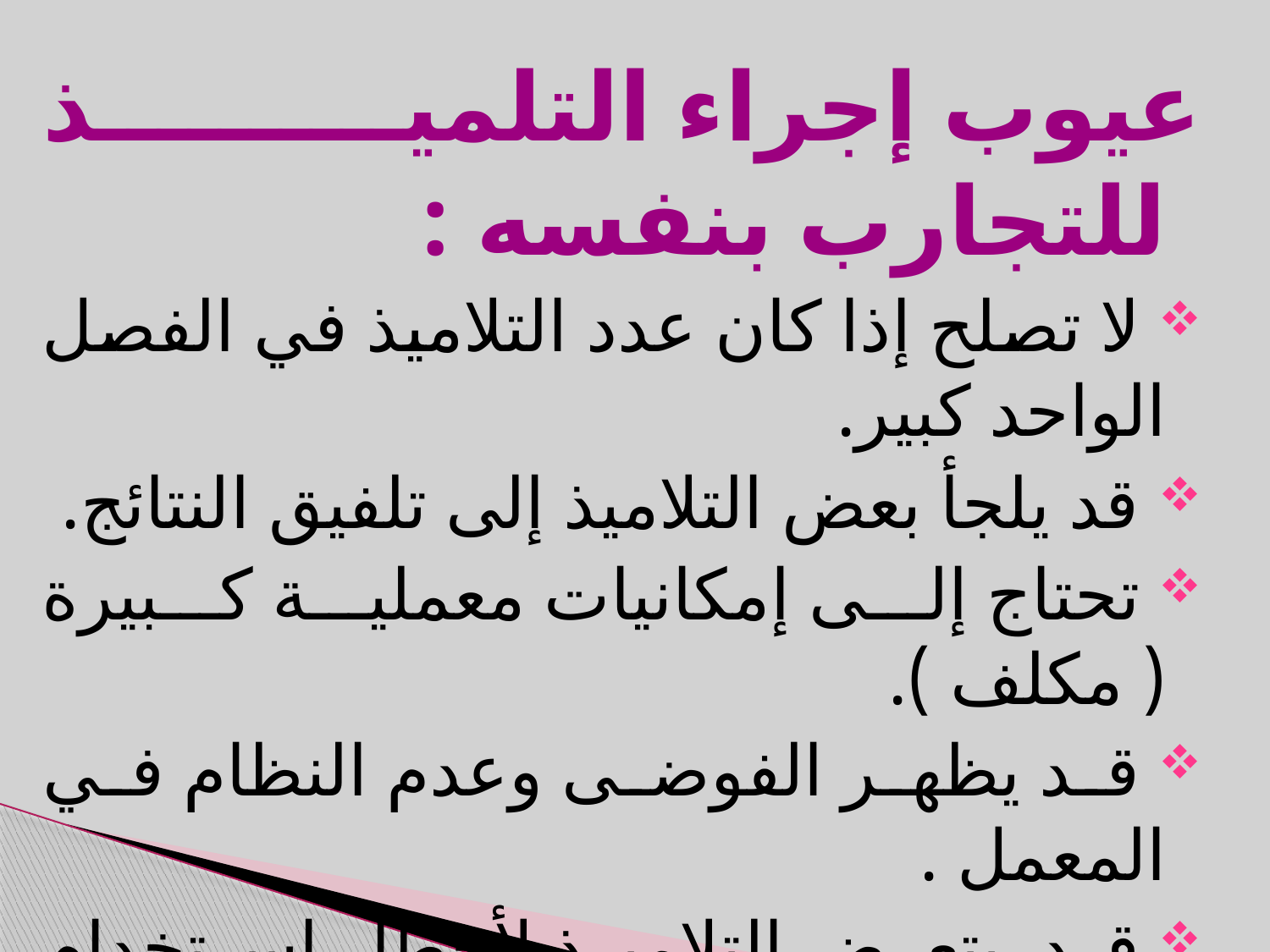

عيوب إجراء التلميذ للتجارب بنفسه :
 لا تصلح إذا كان عدد التلاميذ في الفصل الواحد كبير.
 قد يلجأ بعض التلاميذ إلى تلفيق النتائج.
 تحتاج إلى إمكانيات معملية كبيرة ( مكلف ).
 قد يظهر الفوضى وعدم النظام في المعمل .
 قد  يتعرض التلاميذ لأخطار استخدام بعض الأجهزة .